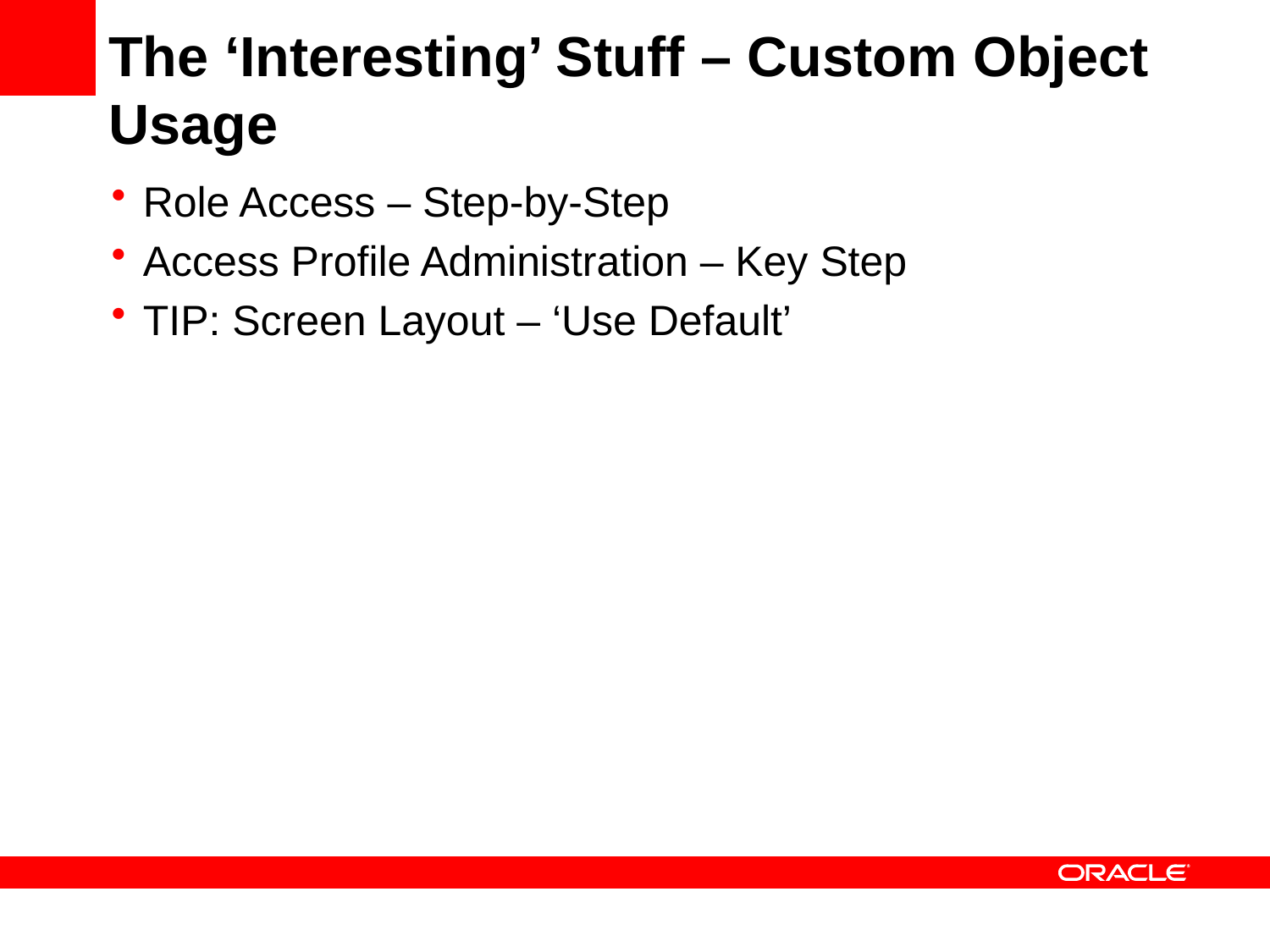

# The ‘Interesting’ Stuff – Custom Object Usage
Role Access – Step-by-Step
Access Profile Administration – Key Step
TIP: Screen Layout – ‘Use Default’